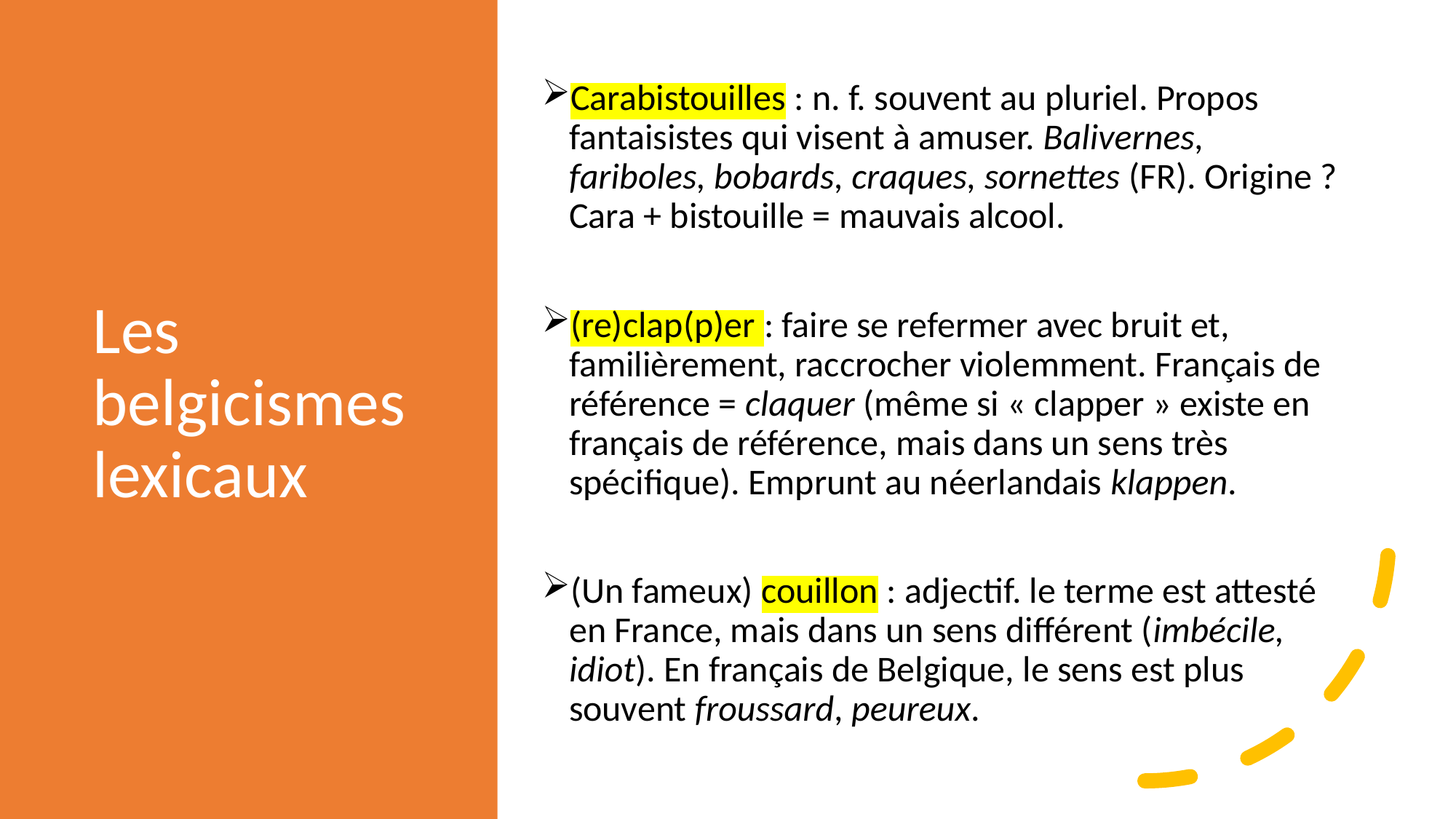

# Les belgicismes lexicaux
Carabistouilles : n. f. souvent au pluriel. Propos fantaisistes qui visent à amuser. Balivernes, fariboles, bobards, craques, sornettes (FR). Origine ? Cara + bistouille = mauvais alcool.

(re)clap(p)er : faire se refermer avec bruit et, familièrement, raccrocher violemment. Français de référence = claquer (même si « clapper » existe en français de référence, mais dans un sens très spécifique). Emprunt au néerlandais klappen.

(Un fameux) couillon : adjectif. le terme est attesté en France, mais dans un sens différent (imbécile, idiot). En français de Belgique, le sens est plus souvent froussard, peureux.